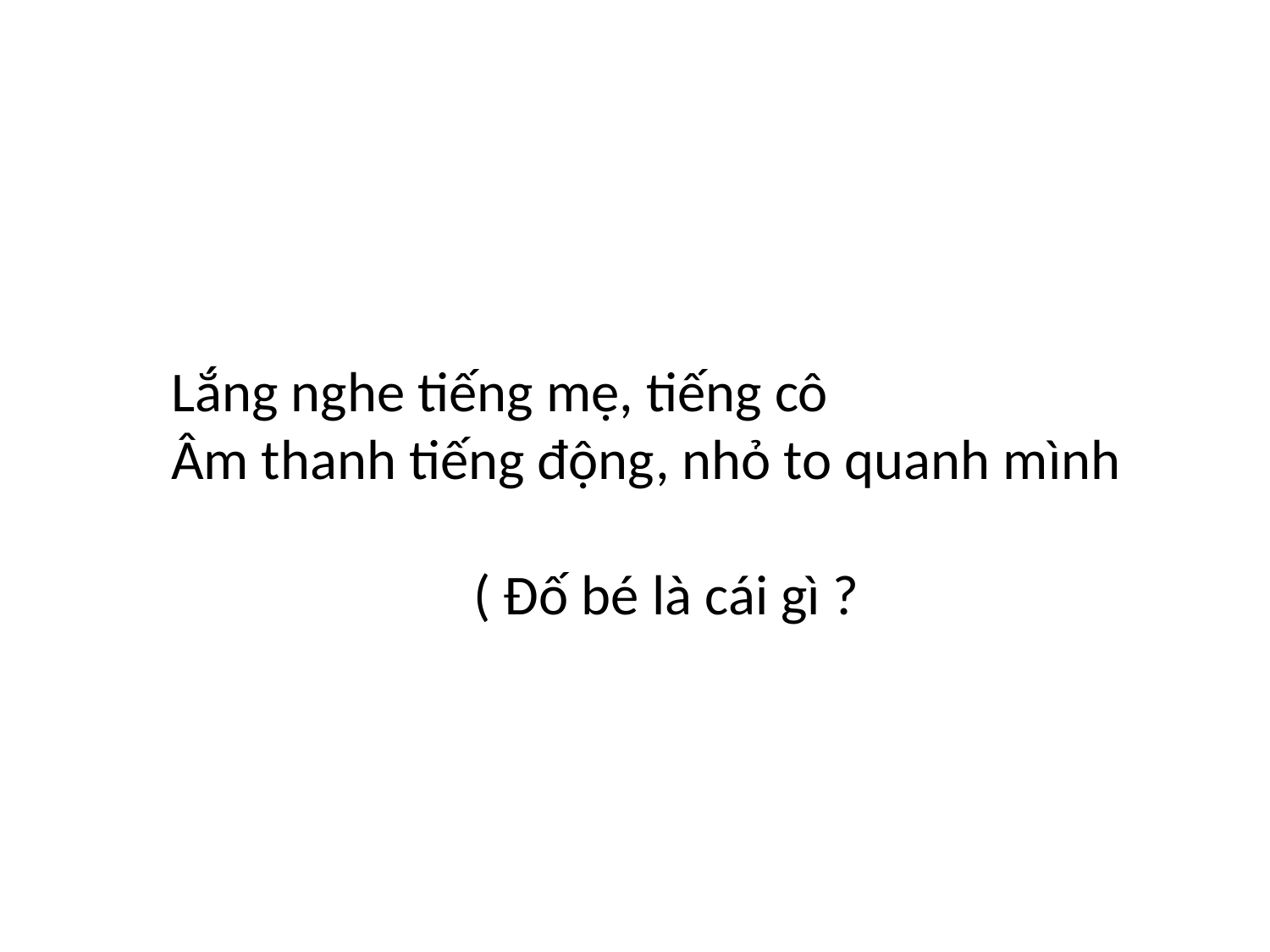

Lắng nghe tiếng mẹ, tiếng cô
Âm thanh tiếng động, nhỏ to quanh mình

( Đố bé là cái gì ?